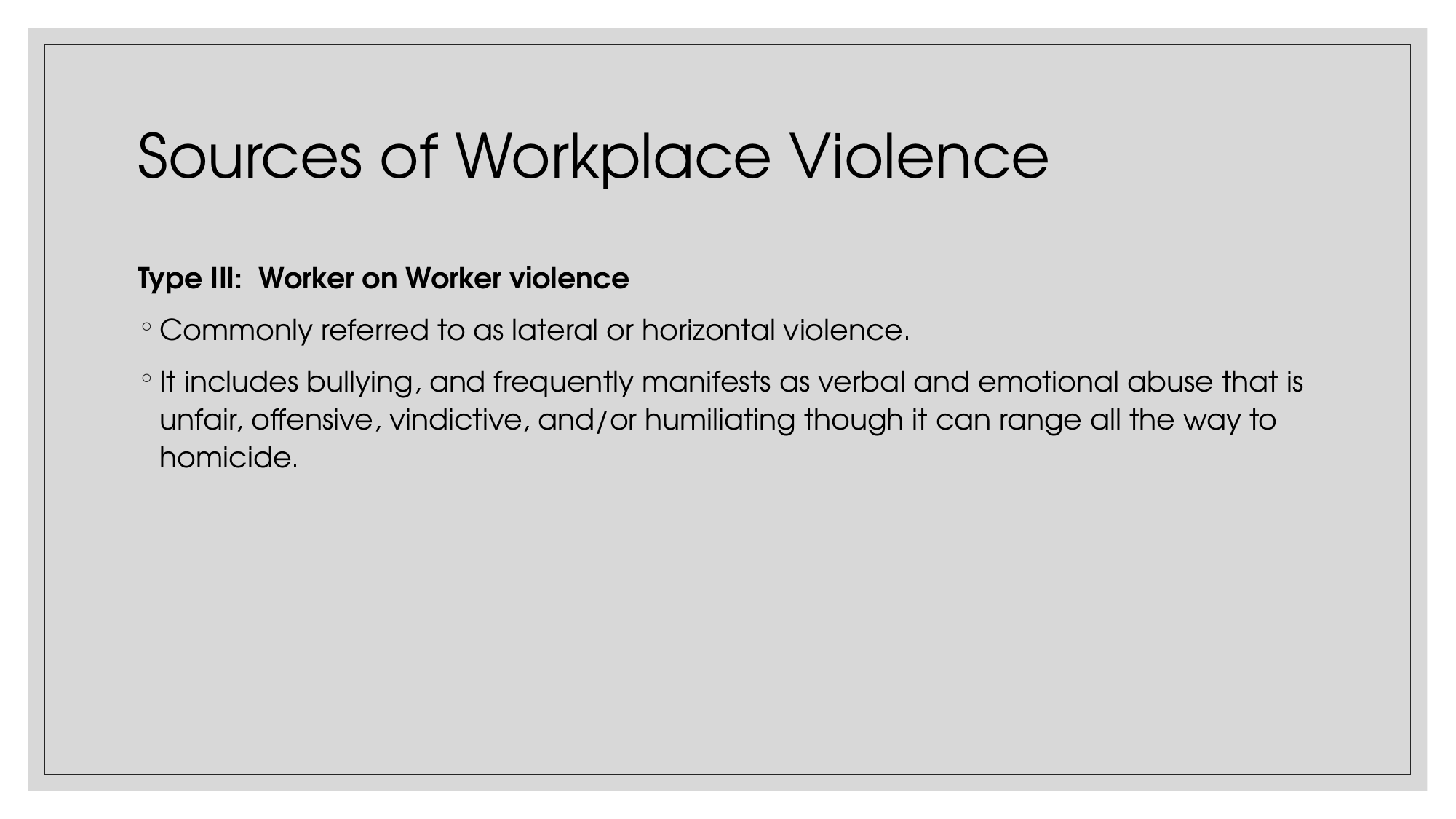

# Sources of Workplace Violence
Type III:  Worker on Worker violence
Commonly referred to as lateral or horizontal violence.
It includes bullying, and frequently manifests as verbal and emotional abuse that is unfair, offensive, vindictive, and/or humiliating though it can range all the way to homicide.